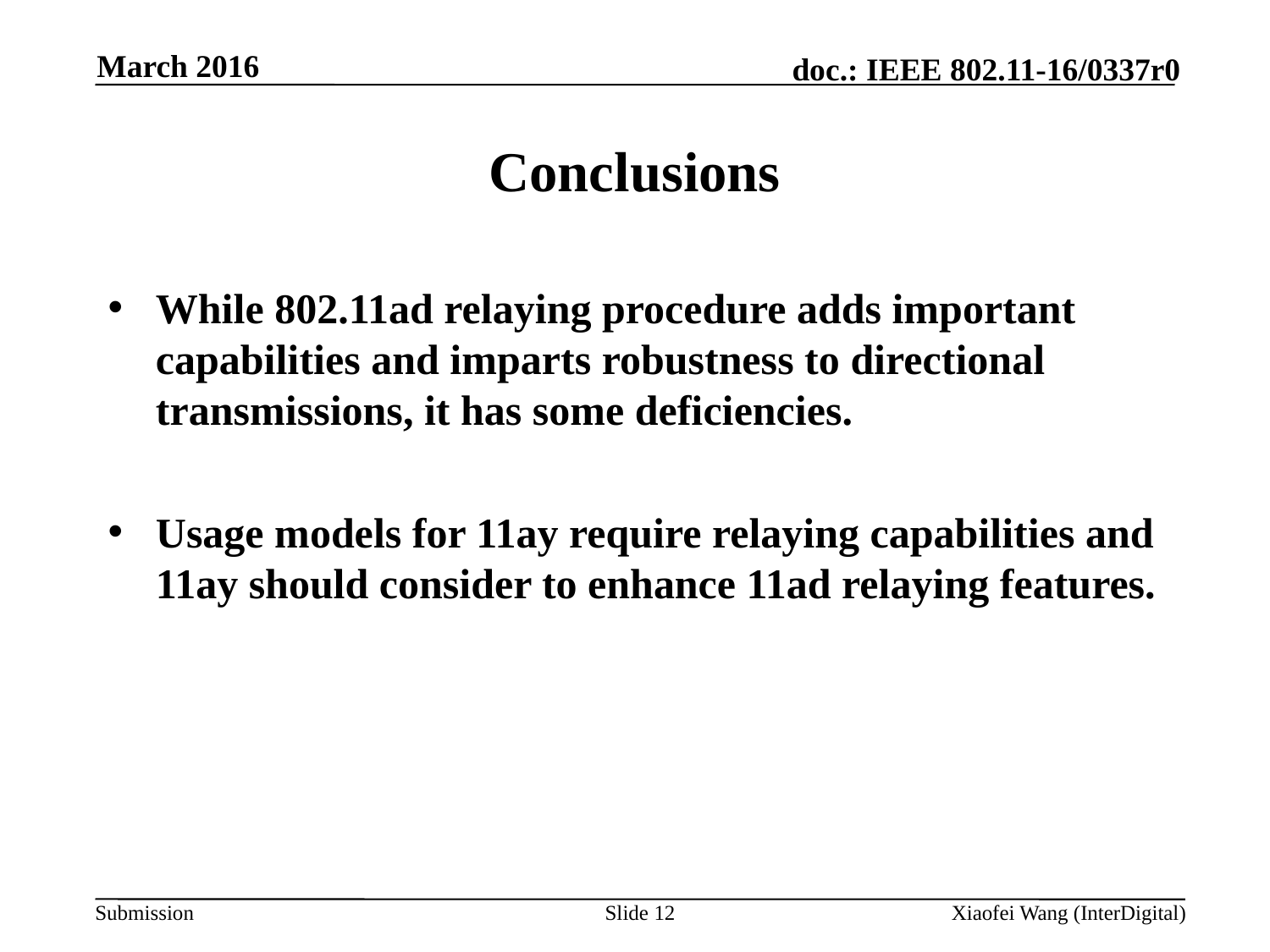

March 2016
# Conclusions
While 802.11ad relaying procedure adds important capabilities and imparts robustness to directional transmissions, it has some deficiencies.

Usage models for 11ay require relaying capabilities and 11ay should consider to enhance 11ad relaying features.
Slide 12
Xiaofei Wang (InterDigital)